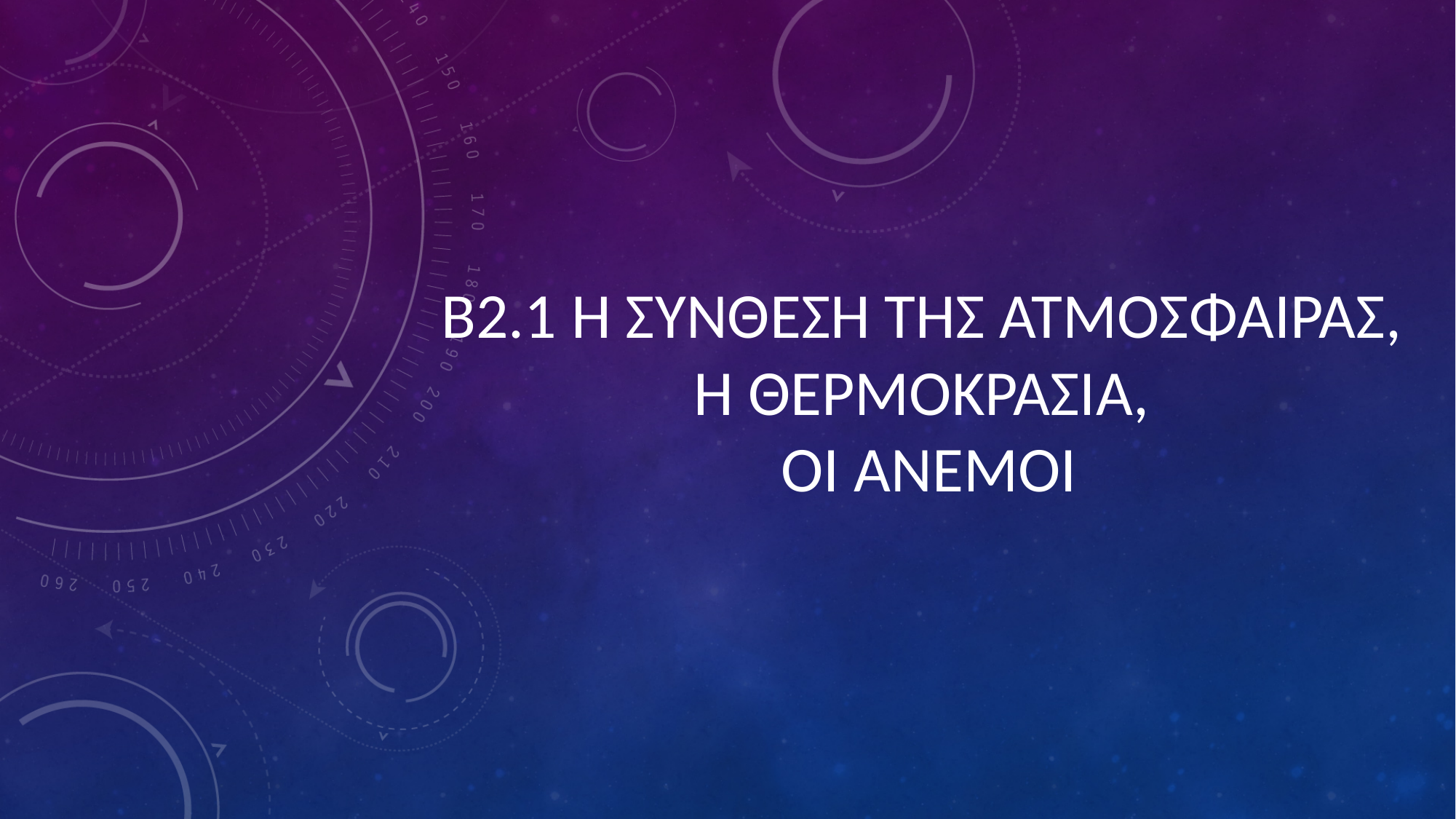

# Β2.1 Η συνθεση της ατμοσφαιρασ, η θερμοκρασια, οι ανεμοι